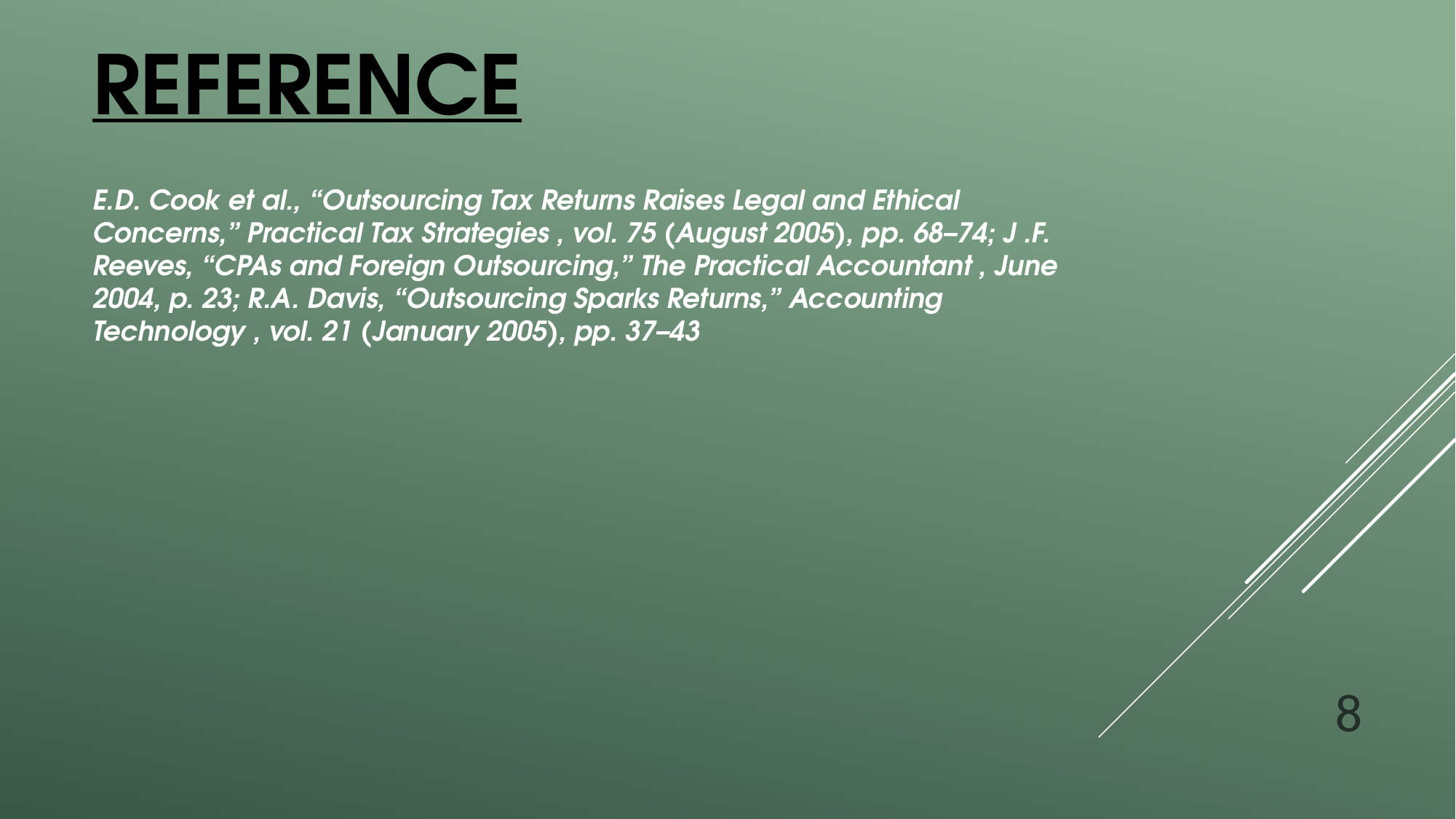

# reference
E.D. Cook et al., “Outsourcing Tax Returns Raises Legal and Ethical Concerns,” Practical Tax Strategies , vol. 75 (August 2005), pp. 68–74; J .F. Reeves, “CPAs and Foreign Outsourcing,” The Practical Accountant , June 2004, p. 23; R.A. Davis, “Outsourcing Sparks Returns,” Accounting Technology , vol. 21 (January 2005), pp. 37–43
8